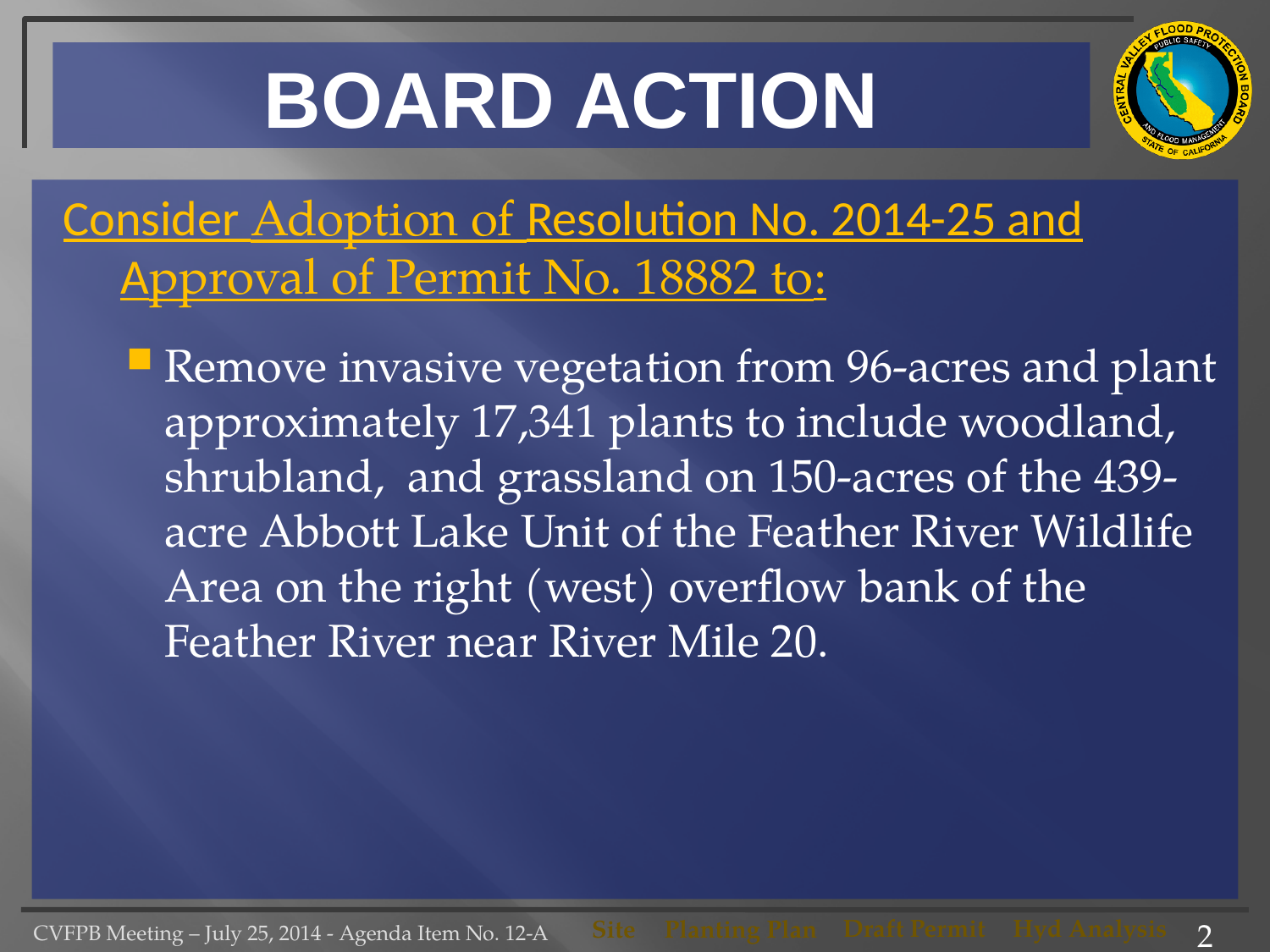

# BOARD ACTION
Consider Adoption of Resolution No. 2014-25 and Approval of Permit No. 18882 to:
Remove invasive vegetation from 96-acres and plant approximately 17,341 plants to include woodland, shrubland,  and grassland on 150-acres of the 439-acre Abbott Lake Unit of the Feather River Wildlife Area on the right (west) overflow bank of the Feather River near River Mile 20.
2